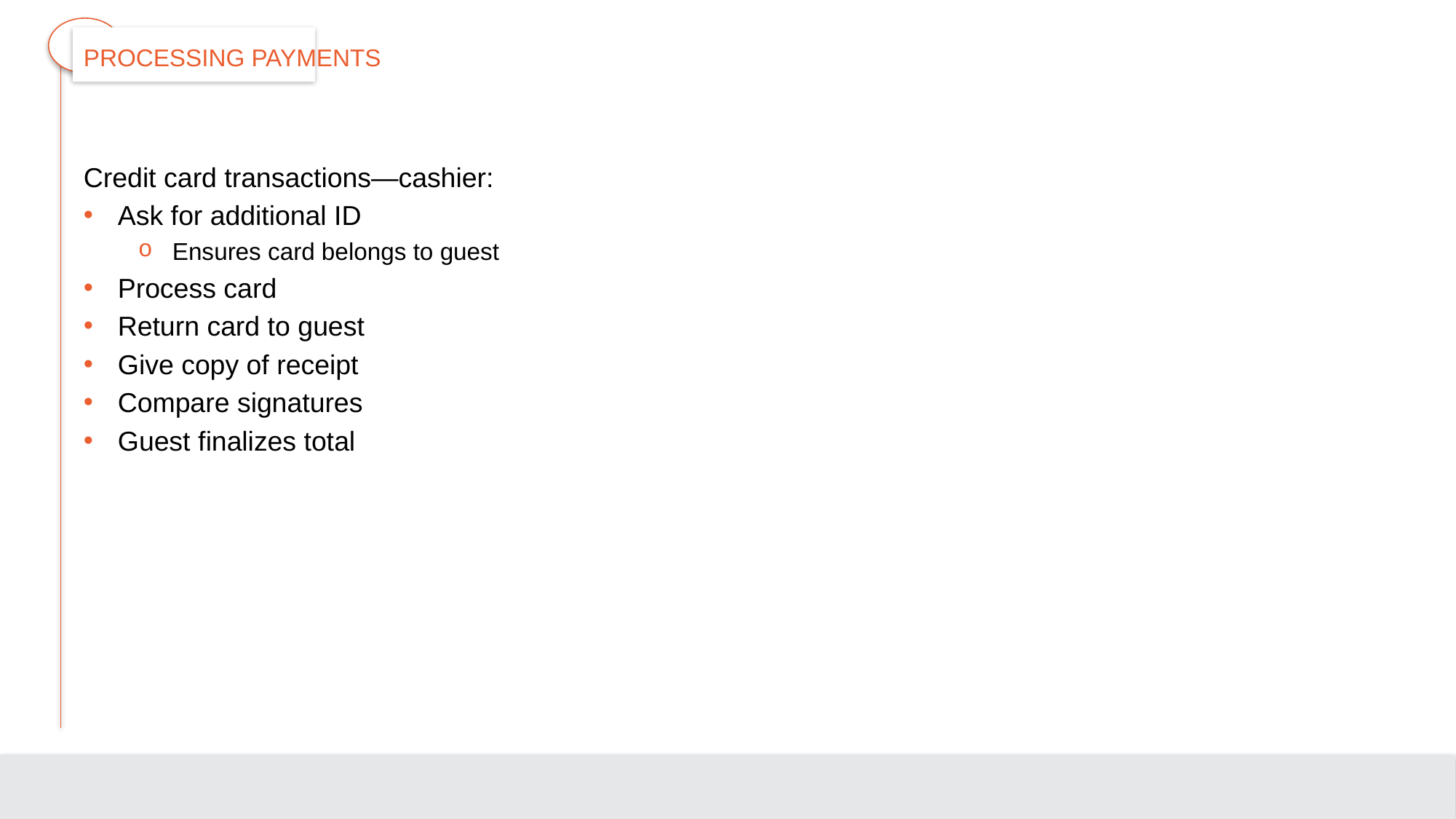

# Processing Payments
Credit card transactions—cashier:
Ask for additional ID
Ensures card belongs to guest
Process card
Return card to guest
Give copy of receipt
Compare signatures
Guest finalizes total